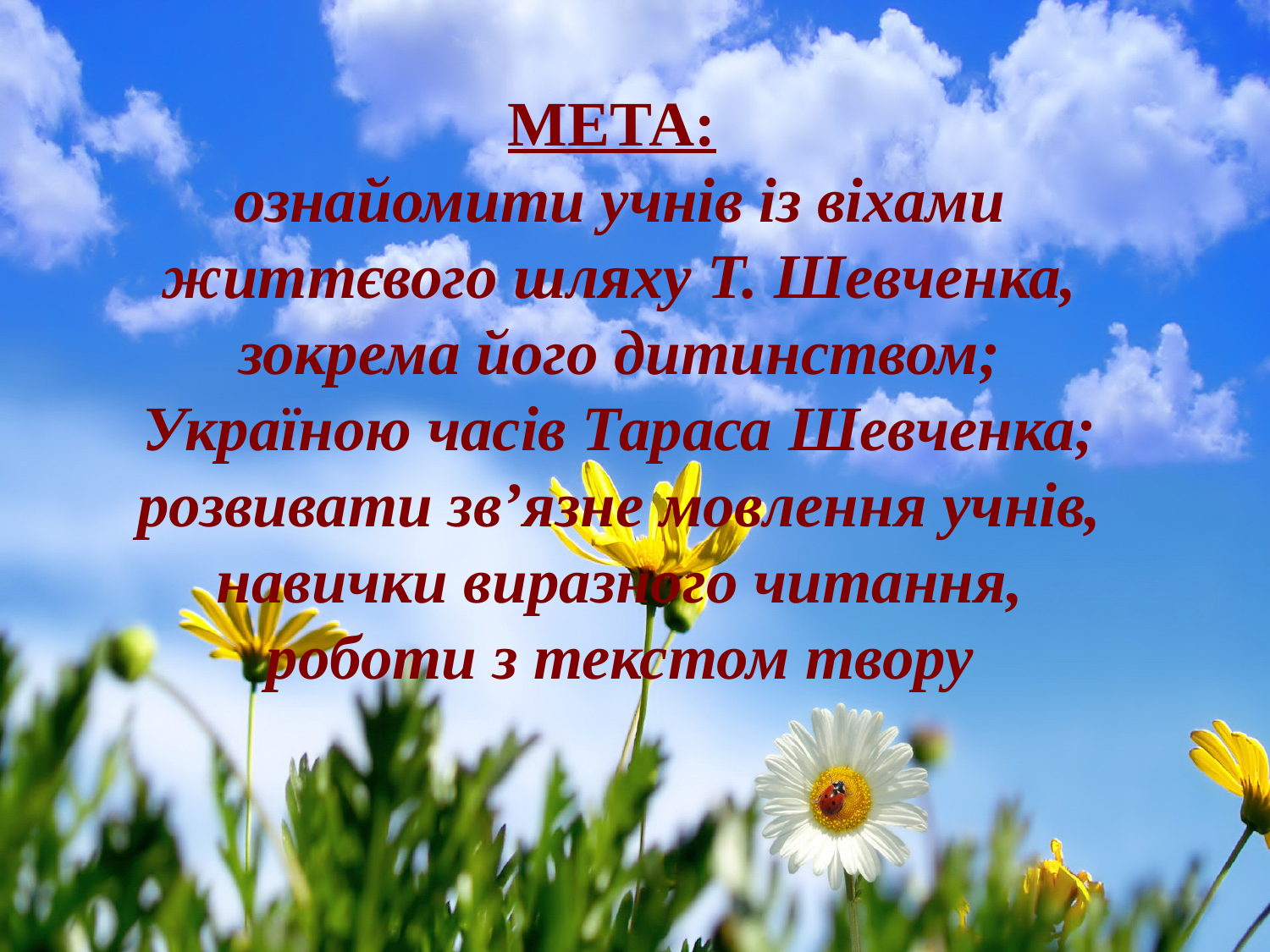

МЕТА:
ознайомити учнів із віхами життєвого шляху Т. Шевченка, зокрема його дитинством; Україною часів Тараса Шевченка; розвивати зв’язне мовлення учнів, навички виразного читання, роботи з текстом твору